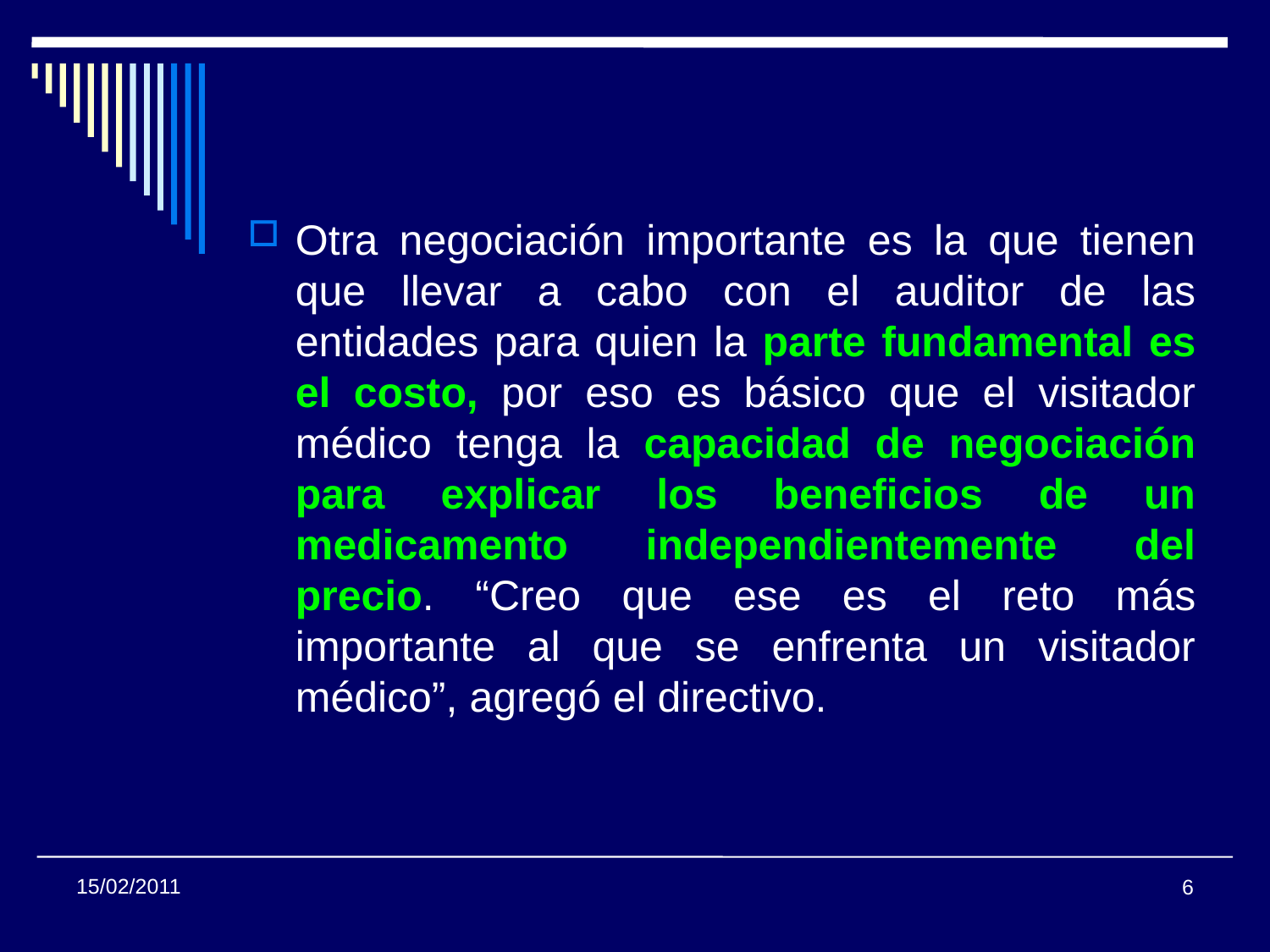

Otra negociación importante es la que tienen que llevar a cabo con el auditor de las entidades para quien la parte fundamental es el costo, por eso es básico que el visitador médico tenga la capacidad de negociación para explicar los beneficios de un medicamento independientemente del precio. “Creo que ese es el reto más importante al que se enfrenta un visitador médico”, agregó el directivo.
15/02/2011
6